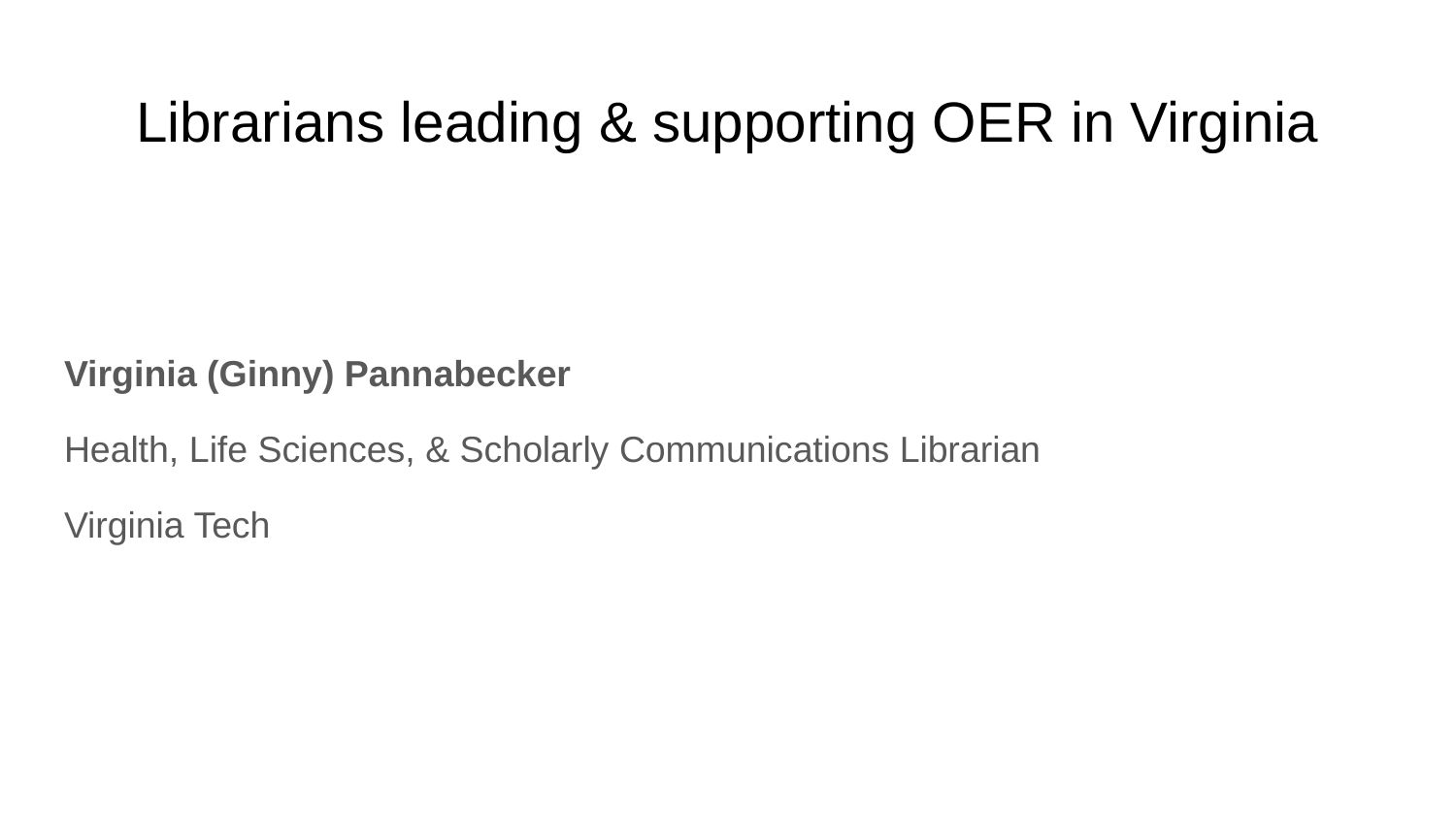

# Librarians leading & supporting OER in Virginia

Virginia (Ginny) Pannabecker
Health, Life Sciences, & Scholarly Communications Librarian
Virginia Tech